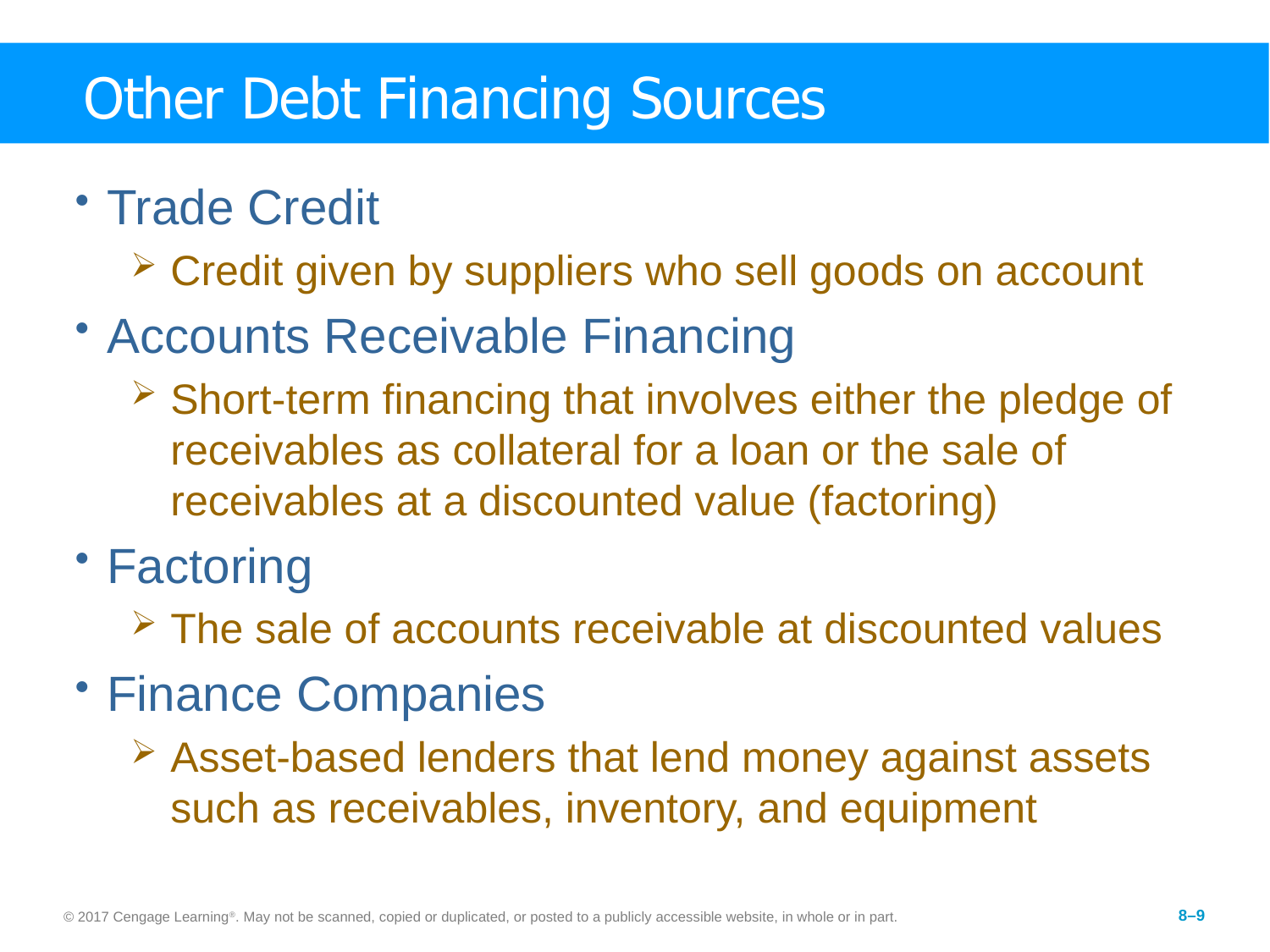

# Other Debt Financing Sources
Trade Credit
Credit given by suppliers who sell goods on account
Accounts Receivable Financing
Short-term financing that involves either the pledge of receivables as collateral for a loan or the sale of receivables at a discounted value (factoring)
Factoring
The sale of accounts receivable at discounted values
Finance Companies
Asset-based lenders that lend money against assets such as receivables, inventory, and equipment
© 2017 Cengage Learning®. May not be scanned, copied or duplicated, or posted to a publicly accessible website, in whole or in part.
8–9